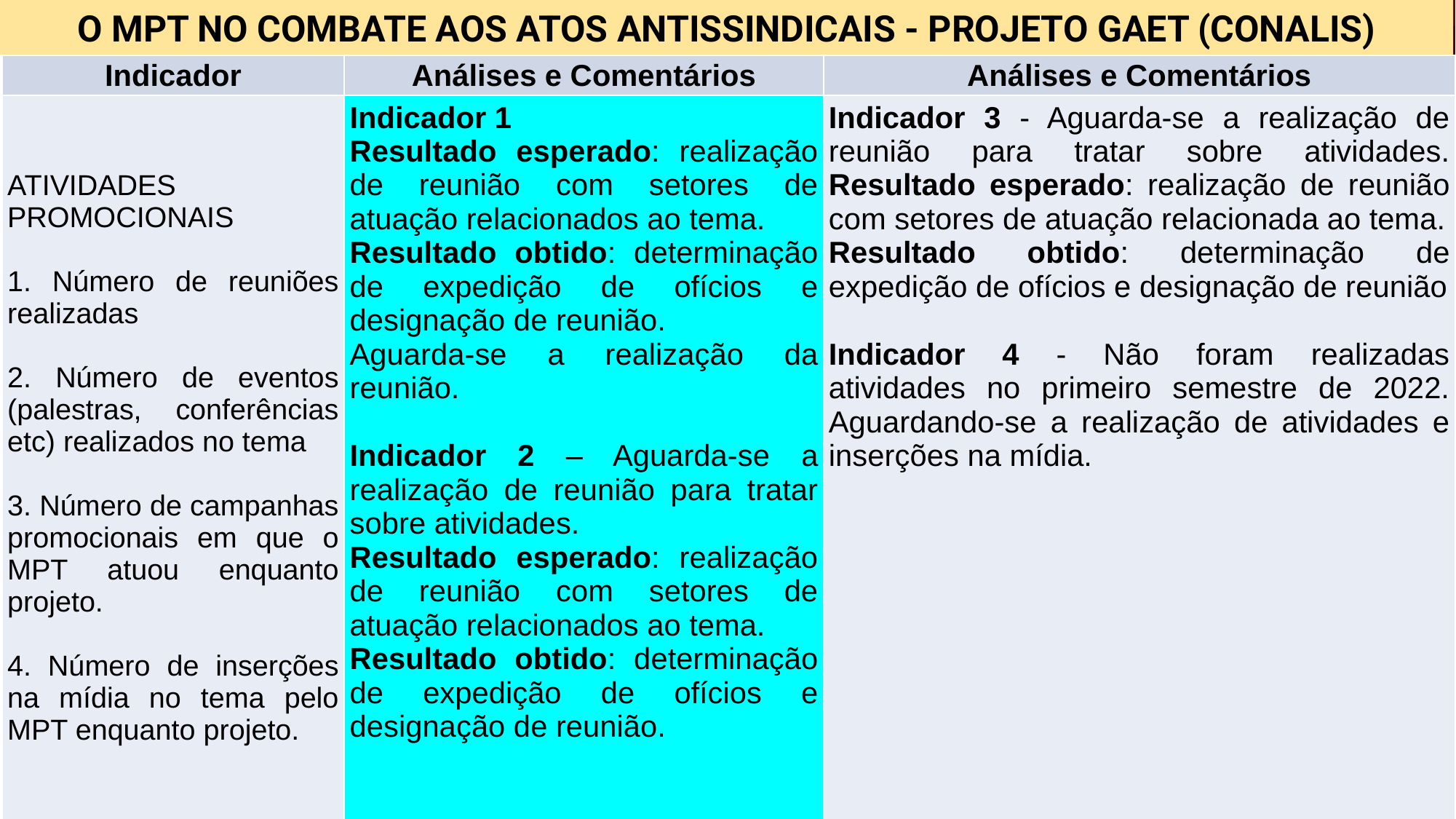

O MPT NO COMBATE AOS ATOS ANTISSINDICAIS - PROJETO GAET (CONALIS)
| Indicador | Análises e Comentários | Análises e Comentários |
| --- | --- | --- |
| ATIVIDADES PROMOCIONAIS   1. Número de reuniões realizadas 2. Número de eventos (palestras, conferências etc) realizados no tema 3. Número de campanhas promocionais em que o MPT atuou enquanto projeto. 4. Número de inserções na mídia no tema pelo MPT enquanto projeto. | Indicador 1 Resultado esperado: realização de reunião com setores de atuação relacionados ao tema. Resultado obtido: determinação de expedição de ofícios e designação de reunião. Aguarda-se a realização da reunião. Indicador 2 – Aguarda-se a realização de reunião para tratar sobre atividades. Resultado esperado: realização de reunião com setores de atuação relacionados ao tema. Resultado obtido: determinação de expedição de ofícios e designação de reunião. | Indicador 3 - Aguarda-se a realização de reunião para tratar sobre atividades. Resultado esperado: realização de reunião com setores de atuação relacionada ao tema. Resultado obtido: determinação de expedição de ofícios e designação de reunião Indicador 4 - Não foram realizadas atividades no primeiro semestre de 2022. Aguardando-se a realização de atividades e inserções na mídia. |